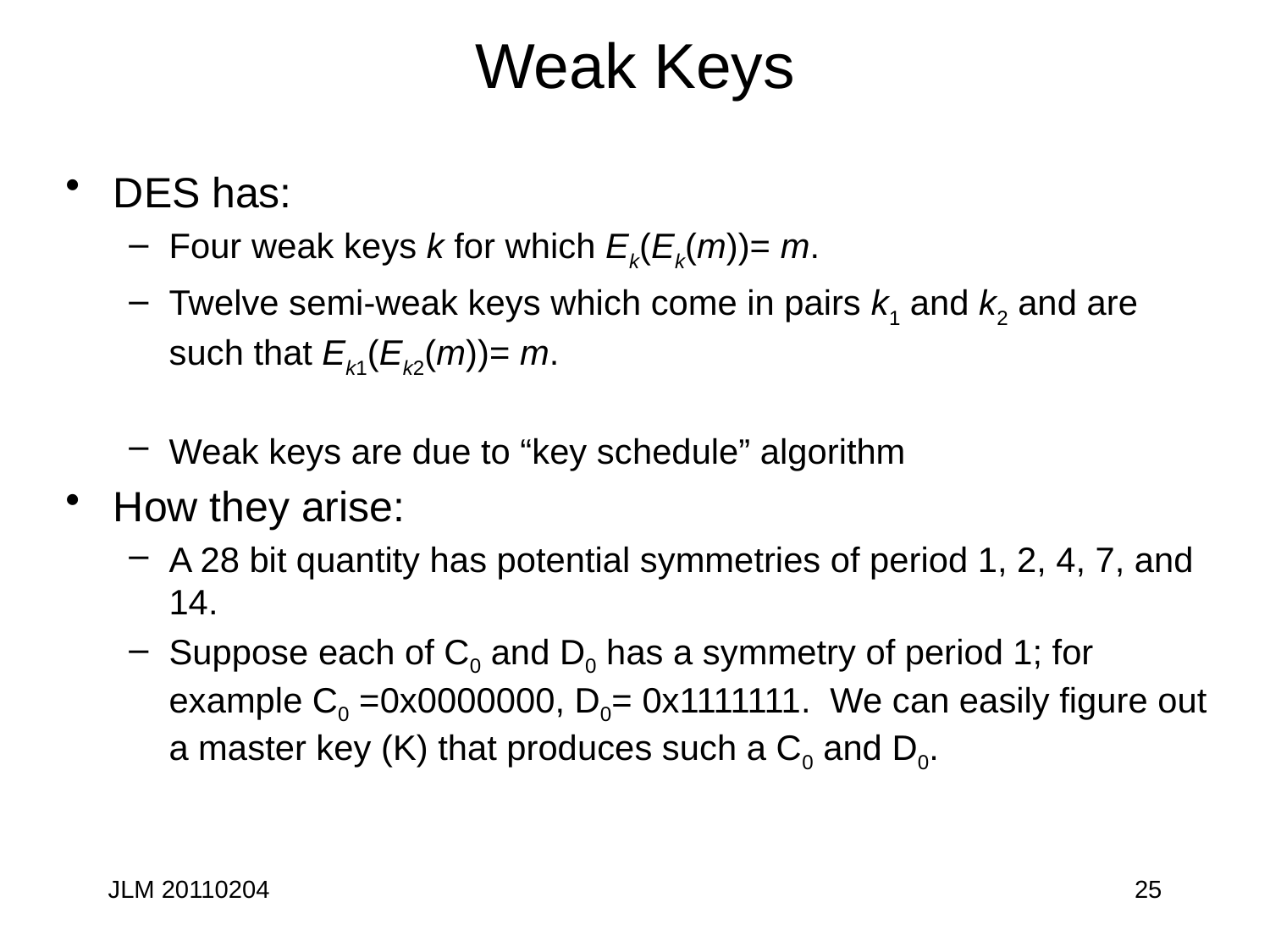

# Weak Keys
DES has:
Four weak keys k for which Ek(Ek(m))= m.
Twelve semi-weak keys which come in pairs k1 and k2 and are such that Ek1(Ek2(m))= m.
Weak keys are due to “key schedule” algorithm
How they arise:
A 28 bit quantity has potential symmetries of period 1, 2, 4, 7, and 14.
Suppose each of C0 and D0 has a symmetry of period 1; for example C0 =0x0000000, D0= 0x1111111.  We can easily figure out a master key (K) that produces such a C0 and D0.

JLM 20110204
25